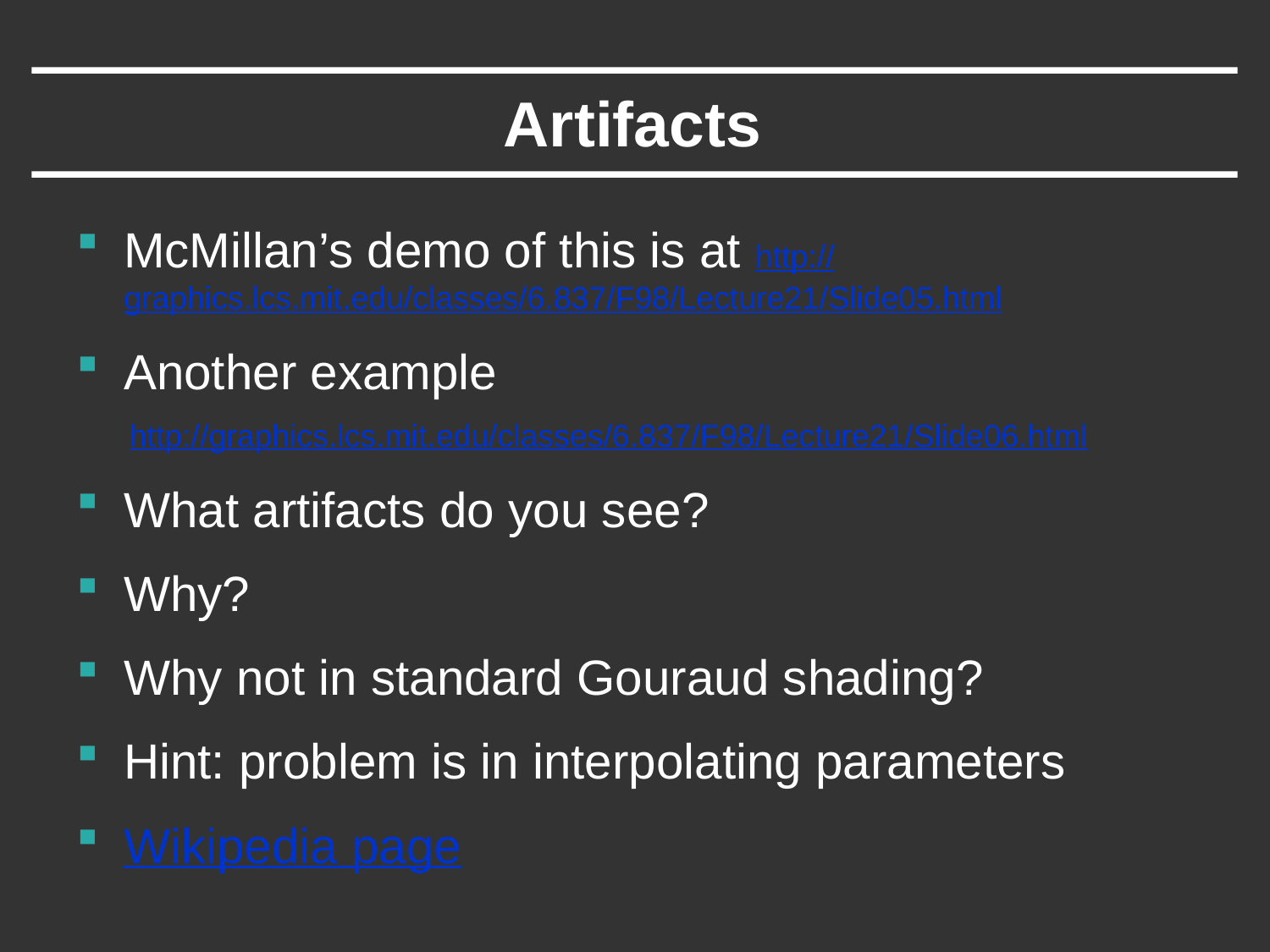

# Artifacts
McMillan’s demo of this is at http://graphics.lcs.mit.edu/classes/6.837/F98/Lecture21/Slide05.html
Another example
      http://graphics.lcs.mit.edu/classes/6.837/F98/Lecture21/Slide06.html
What artifacts do you see?
Why?
Why not in standard Gouraud shading?
Hint: problem is in interpolating parameters
Wikipedia page